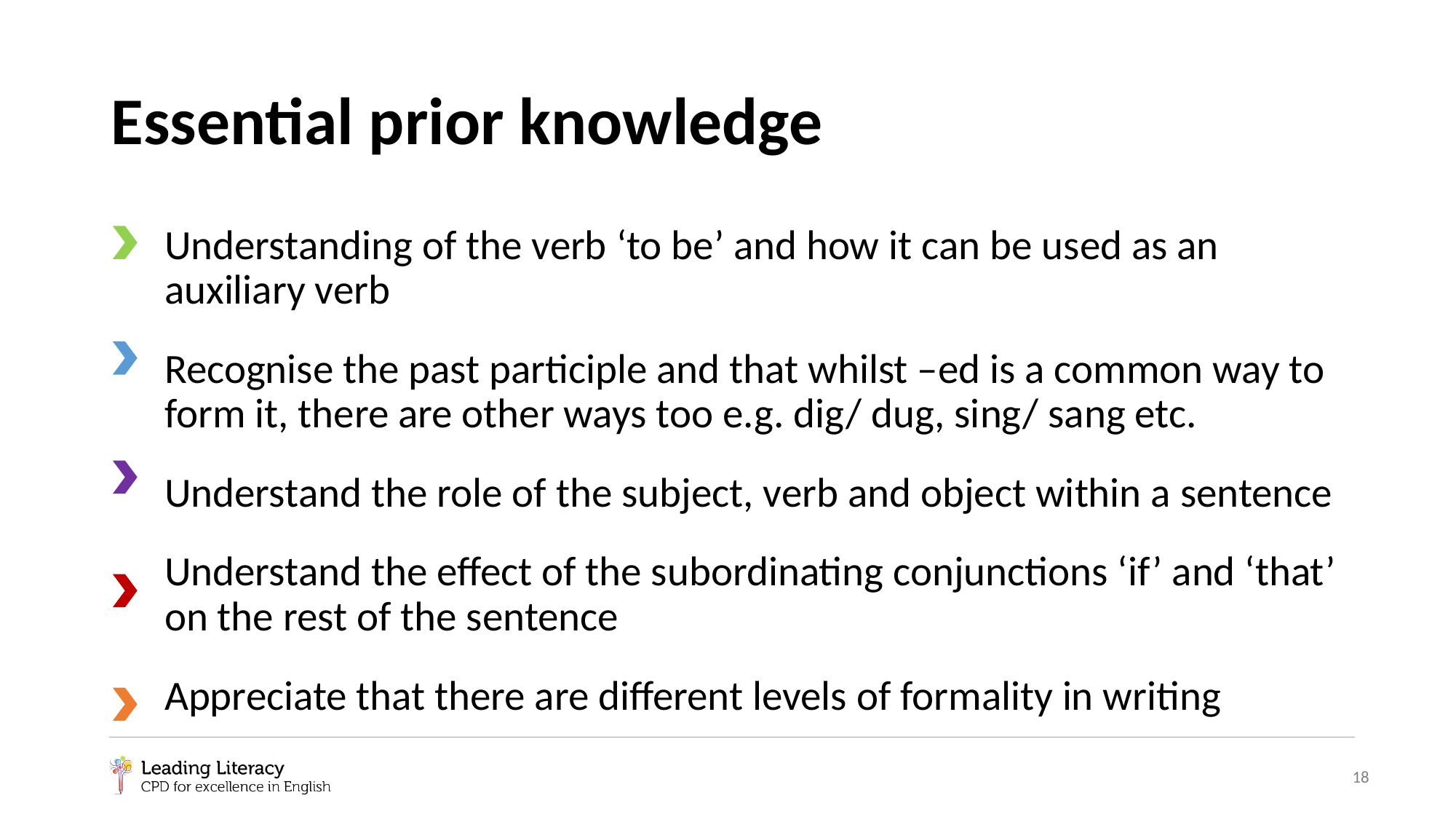

# Essential prior knowledge
Understanding of the verb ‘to be’ and how it can be used as an auxiliary verb
Recognise the past participle and that whilst –ed is a common way to form it, there are other ways too e.g. dig/ dug, sing/ sang etc.
Understand the role of the subject, verb and object within a sentence
Understand the effect of the subordinating conjunctions ‘if’ and ‘that’ on the rest of the sentence
Appreciate that there are different levels of formality in writing